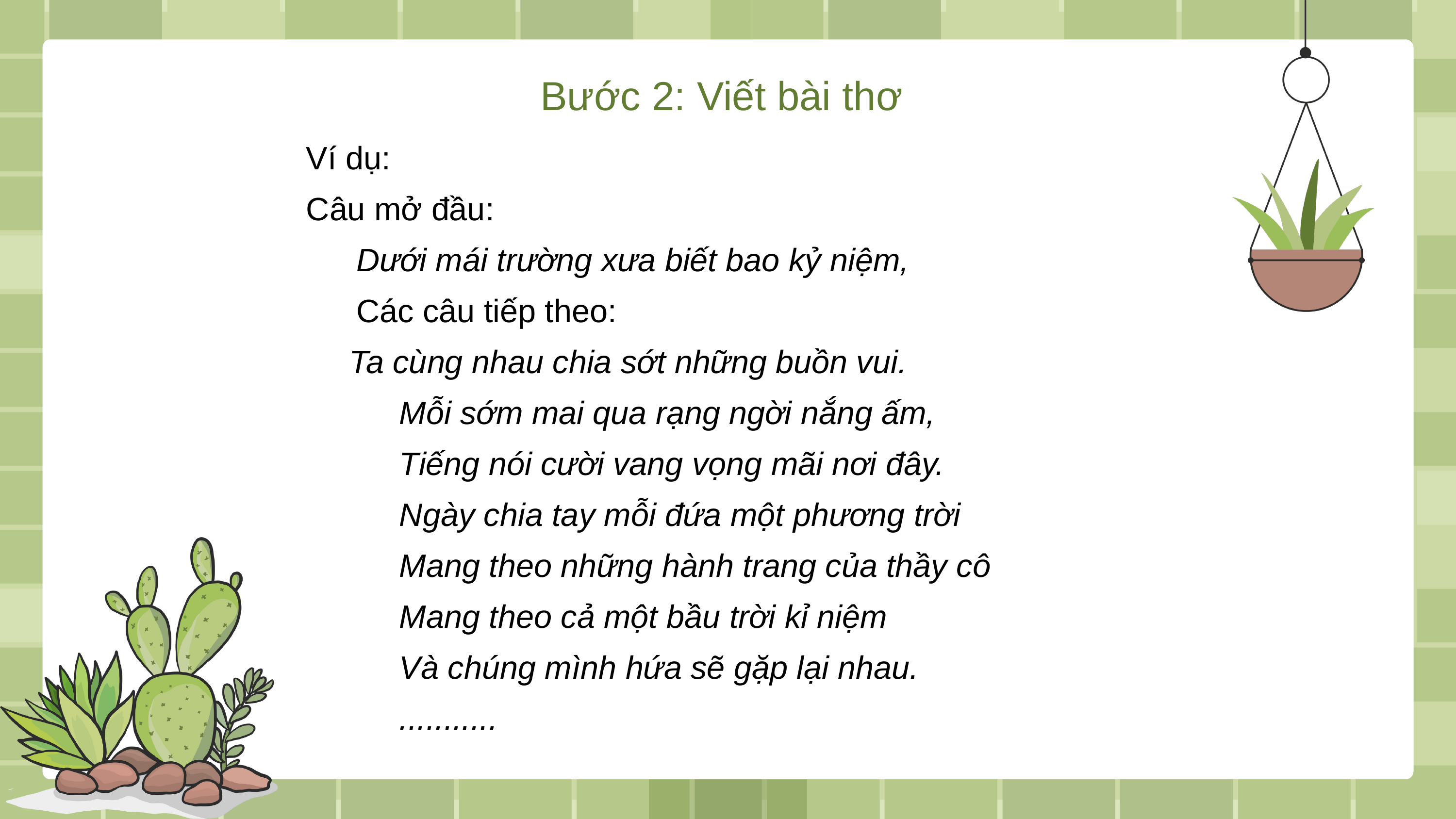

Bước 2: Viết bài thơ
Ví dụ:
Câu mở đầu:
Dưới mái trường xưa biết bao kỷ niệm,
Các câu tiếp theo:
Ta cùng nhau chia sớt những buồn vui.
Mỗi sớm mai qua rạng ngời nắng ấm,
Tiếng nói cười vang vọng mãi nơi đây.
Ngày chia tay mỗi đứa một phương trời
Mang theo những hành trang của thầy cô
Mang theo cả một bầu trời kỉ niệm
Và chúng mình hứa sẽ gặp lại nhau.
...........